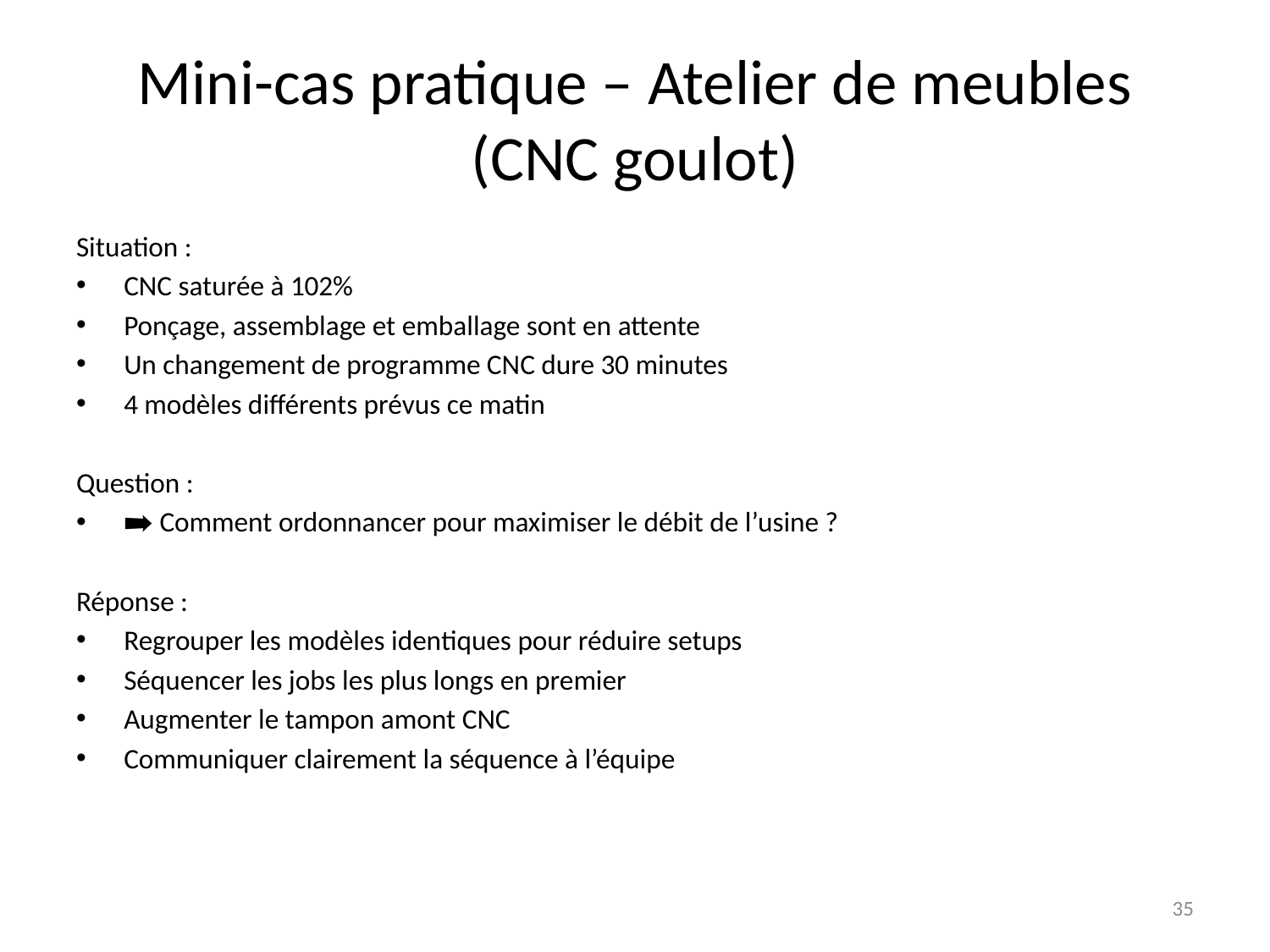

# Mini-cas pratique – Atelier de meubles (CNC goulot)
Situation :
CNC saturée à 102%
Ponçage, assemblage et emballage sont en attente
Un changement de programme CNC dure 30 minutes
4 modèles différents prévus ce matin

Question :
➡️ Comment ordonnancer pour maximiser le débit de l’usine ?

Réponse :
Regrouper les modèles identiques pour réduire setups
Séquencer les jobs les plus longs en premier
Augmenter le tampon amont CNC
Communiquer clairement la séquence à l’équipe
35